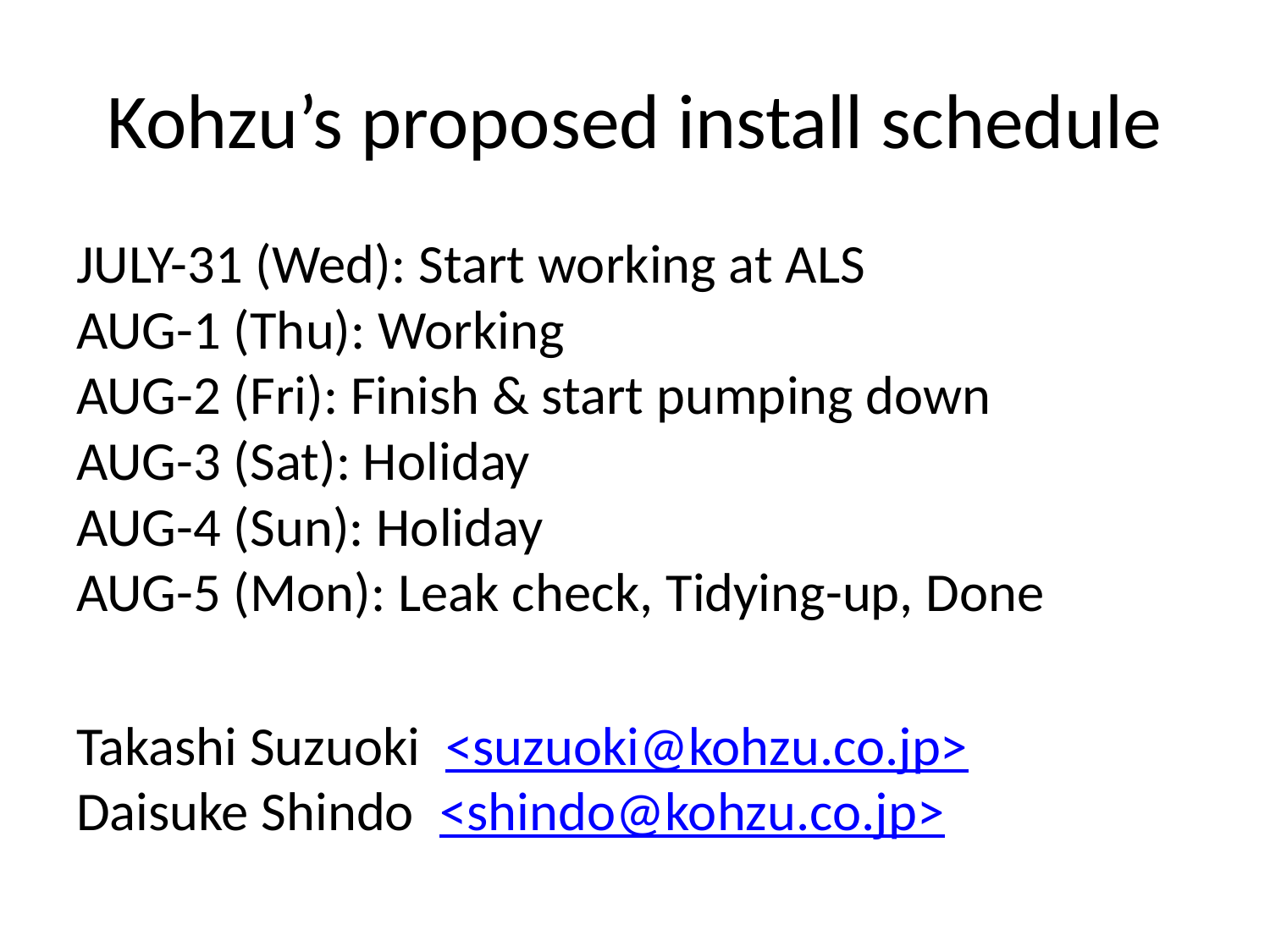

# Kohzu’s proposed install schedule
JULY-31 (Wed): Start working at ALS
AUG-1 (Thu): Working
AUG-2 (Fri): Finish & start pumping down
AUG-3 (Sat): Holiday
AUG-4 (Sun): Holiday
AUG-5 (Mon): Leak check, Tidying-up, Done

Takashi Suzuoki  <suzuoki@kohzu.co.jp>
Daisuke Shindo  <shindo@kohzu.co.jp>